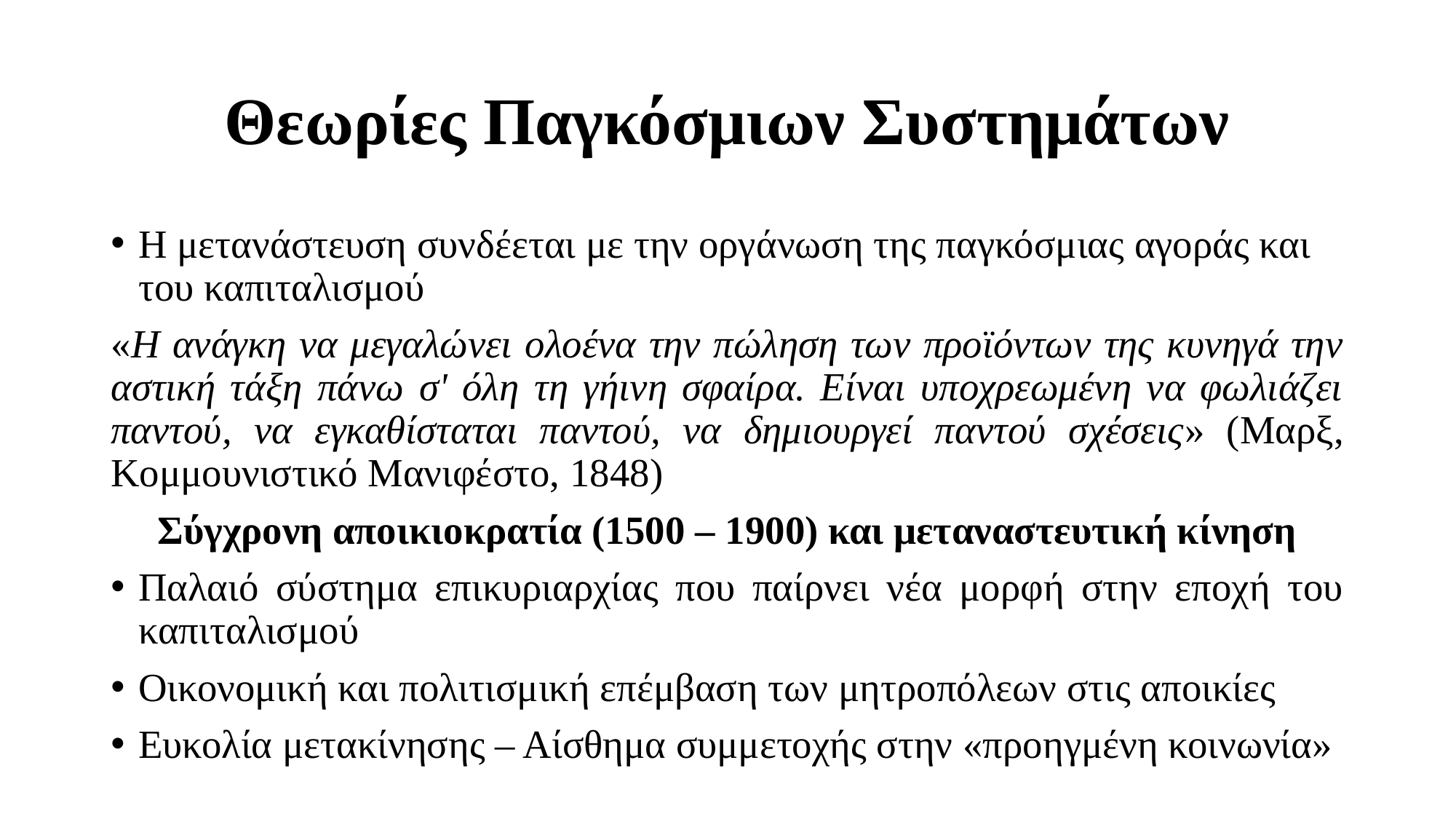

# Θεωρίες Παγκόσμιων Συστημάτων
Η μετανάστευση συνδέεται με την οργάνωση της παγκόσμιας αγοράς και του καπιταλισμού
«Η ανάγκη να μεγαλώνει ολοένα την πώληση των προϊόντων της κυνηγά την αστική τάξη πάνω σ' όλη τη γήινη σφαίρα. Είναι υποχρεωμένη να φωλιάζει παντού, να εγκαθίσταται παντού, να δημιουργεί παντού σχέσεις» (Μαρξ, Κομμουνιστικό Μανιφέστο, 1848)
Σύγχρονη αποικιοκρατία (1500 – 1900) και μεταναστευτική κίνηση
Παλαιό σύστημα επικυριαρχίας που παίρνει νέα μορφή στην εποχή του καπιταλισμού
Οικονομική και πολιτισμική επέμβαση των μητροπόλεων στις αποικίες
Ευκολία μετακίνησης – Αίσθημα συμμετοχής στην «προηγμένη κοινωνία»